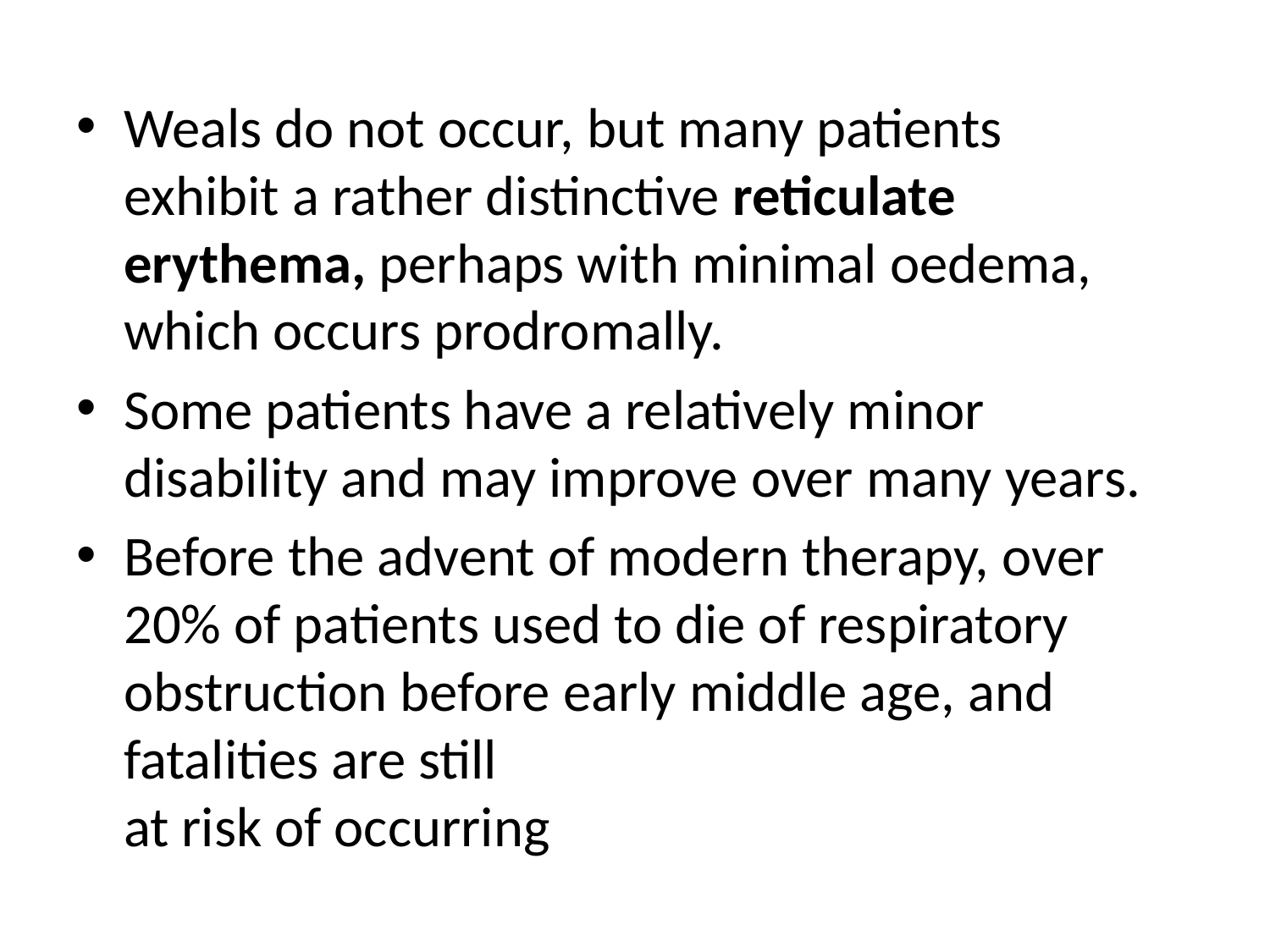

#
Weals do not occur, but many patients
exhibit a rather distinctive reticulate erythema, perhaps with minimal oedema, which occurs prodromally.
Some patients have a relatively minor disability and may improve over many years.
Before the advent of modern therapy, over 20% of patients used to die of respiratory obstruction before early middle age, and fatalities are still
at risk of occurring